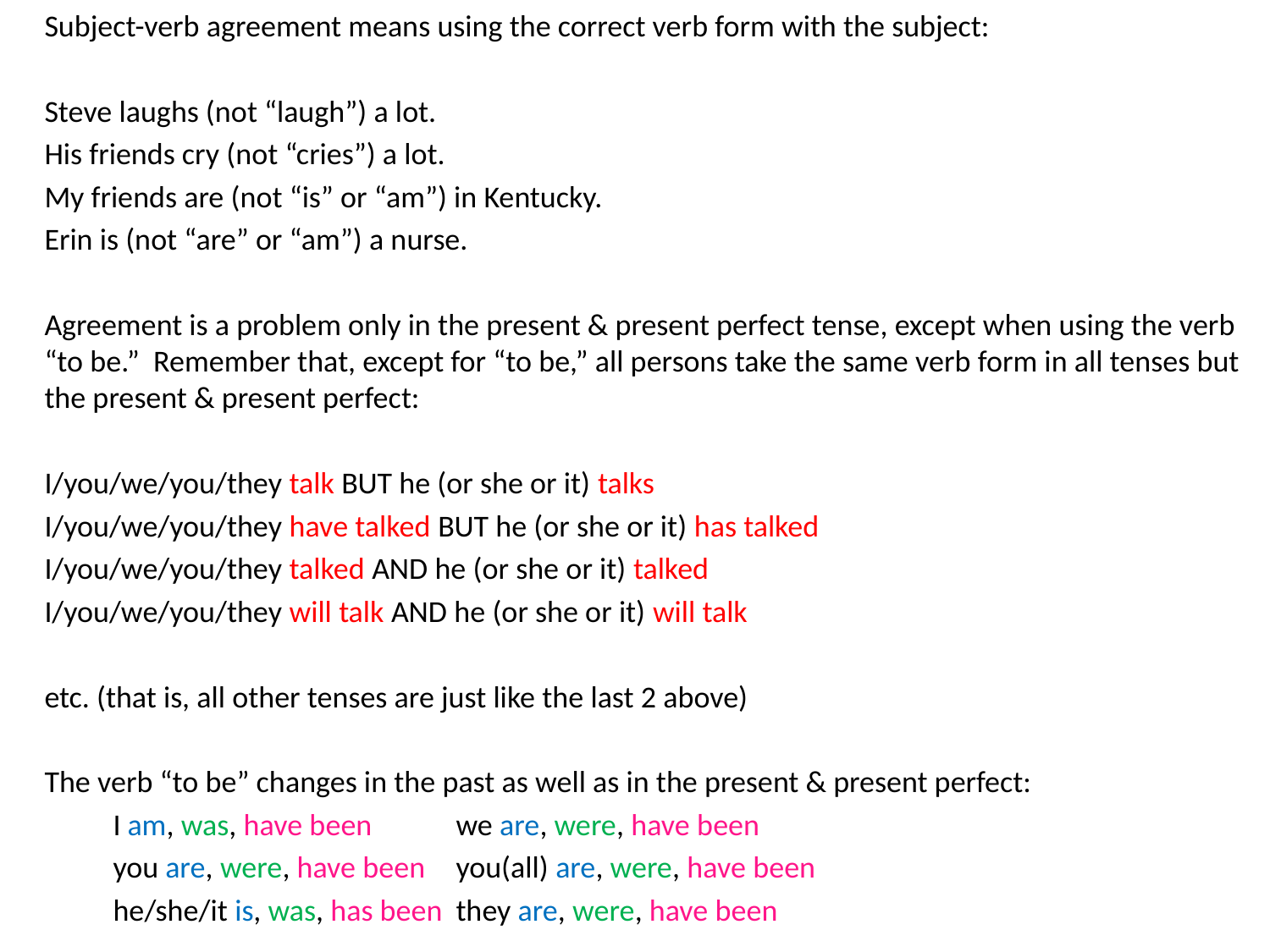

Subject-verb agreement means using the correct verb form with the subject:

Steve laughs (not “laugh”) a lot.
His friends cry (not “cries”) a lot.
My friends are (not “is” or “am”) in Kentucky.
Erin is (not “are” or “am”) a nurse.

Agreement is a problem only in the present & present perfect tense, except when using the verb “to be.”  Remember that, except for “to be,” all persons take the same verb form in all tenses but the present & present perfect:

I/you/we/you/they talk BUT he (or she or it) talks
I/you/we/you/they have talked BUT he (or she or it) has talked
I/you/we/you/they talked AND he (or she or it) talked
I/you/we/you/they will talk AND he (or she or it) will talk

etc. (that is, all other tenses are just like the last 2 above)

The verb “to be” changes in the past as well as in the present & present perfect:
	I am, was, have been		we are, were, have been
	you are, were, have been		you(all) are, were, have been
	he/she/it is, was, has been	they are, were, have been

#